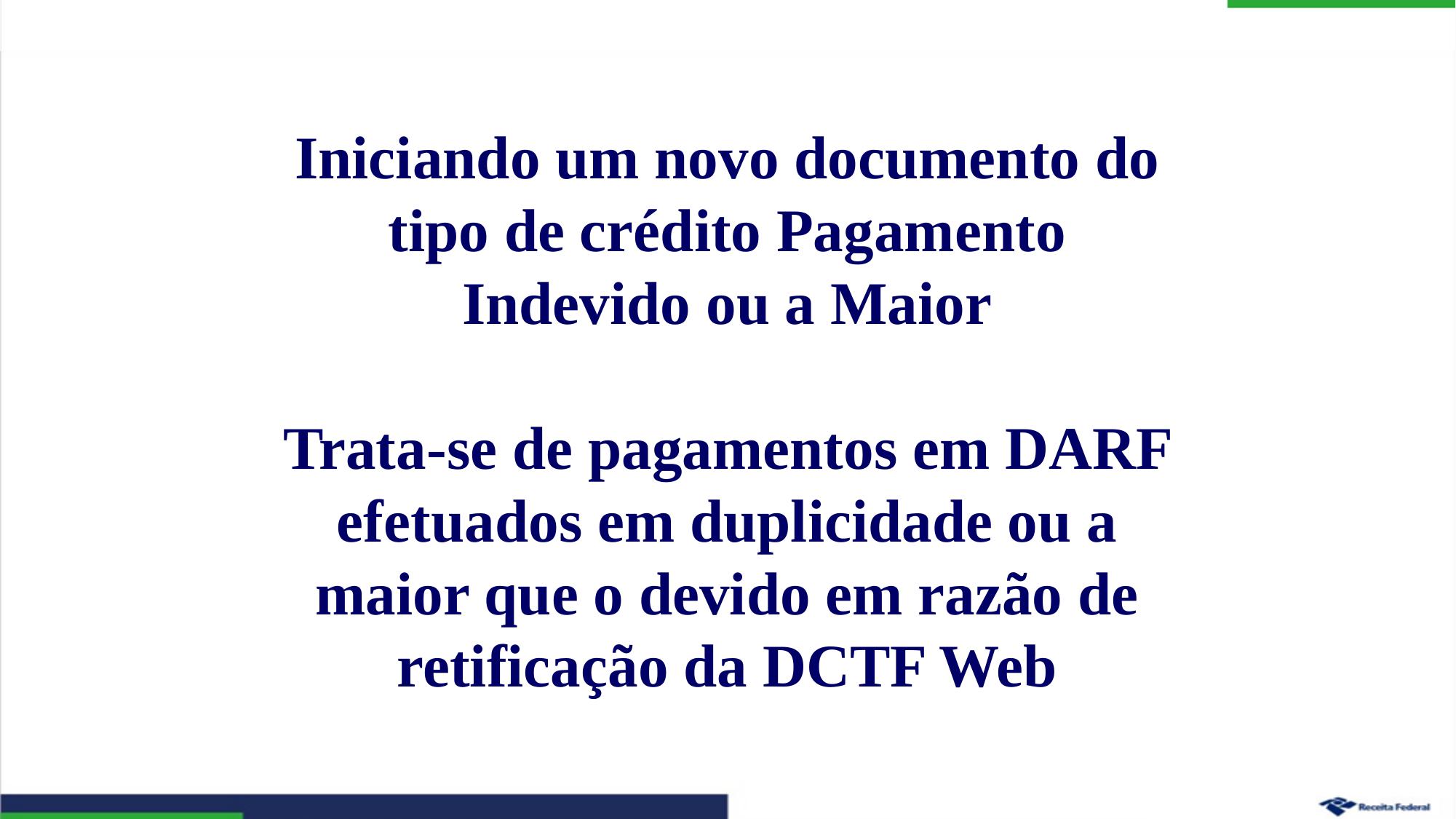

Iniciando um novo documento do tipo de crédito Pagamento Indevido ou a Maior

Trata-se de pagamentos em DARF efetuados em duplicidade ou a maior que o devido em razão de retificação da DCTF Web